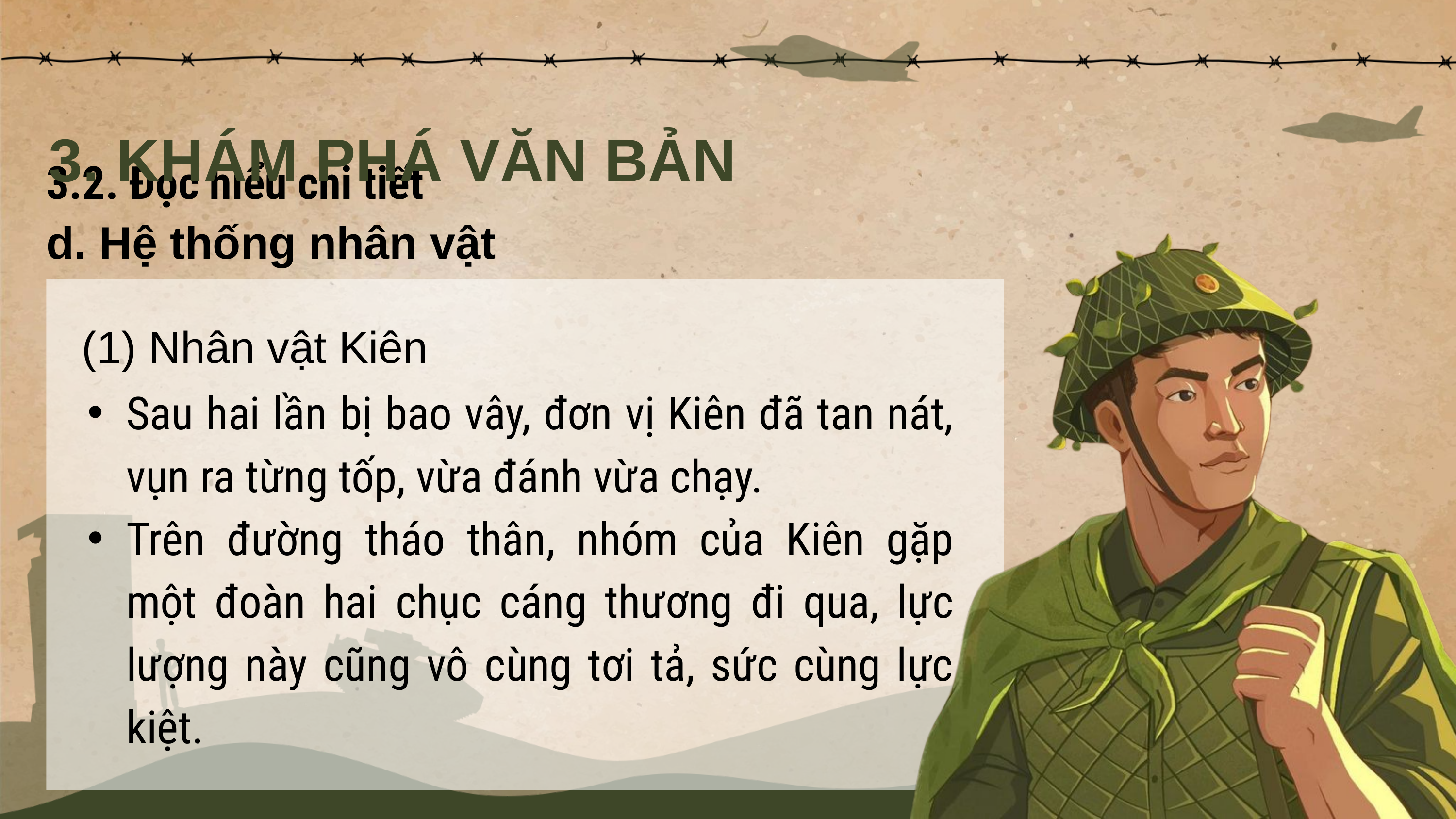

3. KHÁM PHÁ VĂN BẢN

3.2. Đọc hiểu chi tiết
d. Hệ thống nhân vật

(1) Nhân vật Kiên
Sau hai lần bị bao vây, đơn vị Kiên đã tan nát, vụn ra từng tốp, vừa đánh vừa chạy.
Trên đường tháo thân, nhóm của Kiên gặp một đoàn hai chục cáng thương đi qua, lực lượng này cũng vô cùng tơi tả, sức cùng lực kiệt.